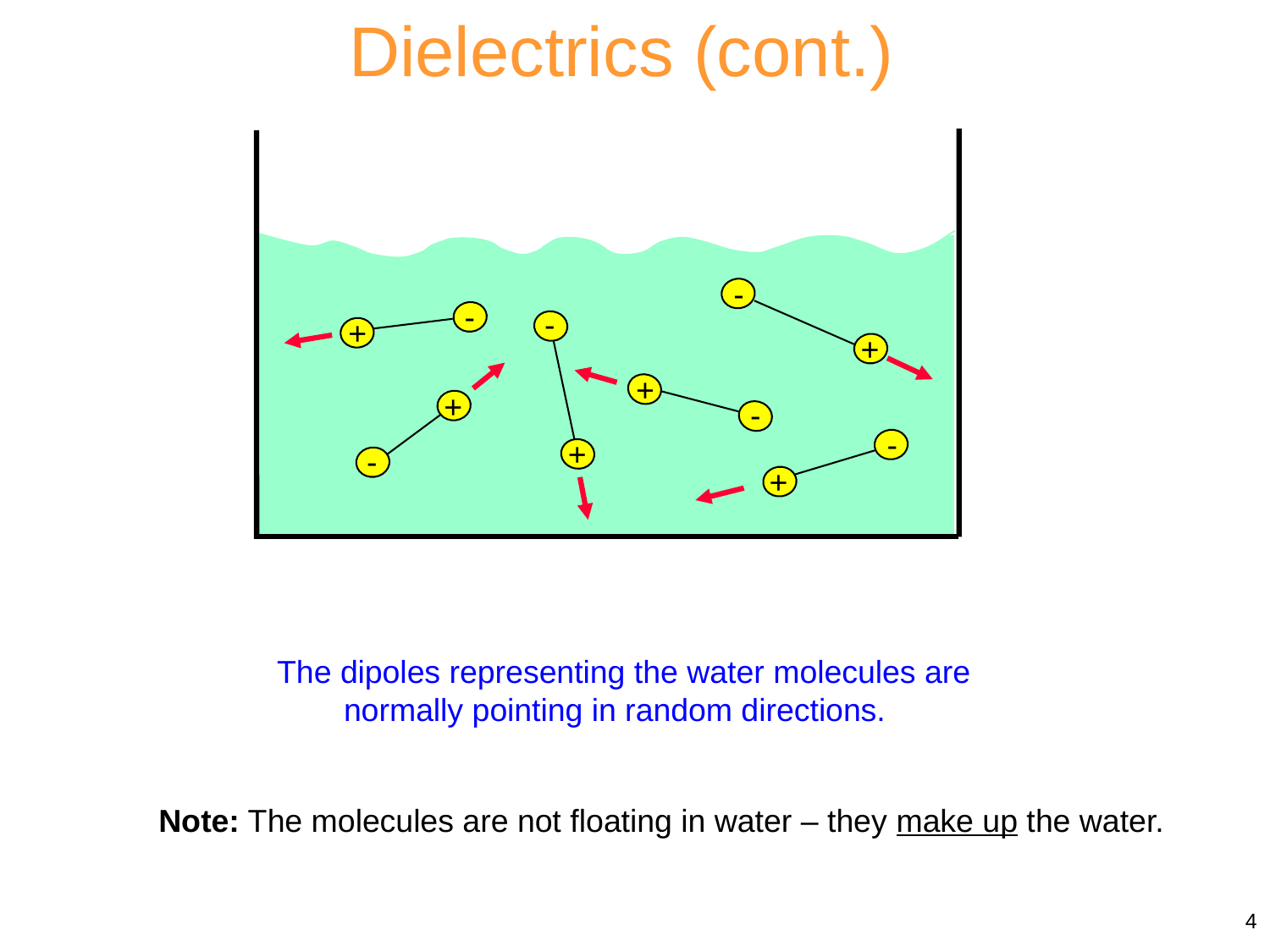

Dielectrics (cont.)

-

-
-

+

+

+

-

+

-

+

+
-

The dipoles representing the water molecules are normally pointing in random directions.
Note: The molecules are not floating in water – they make up the water.
4